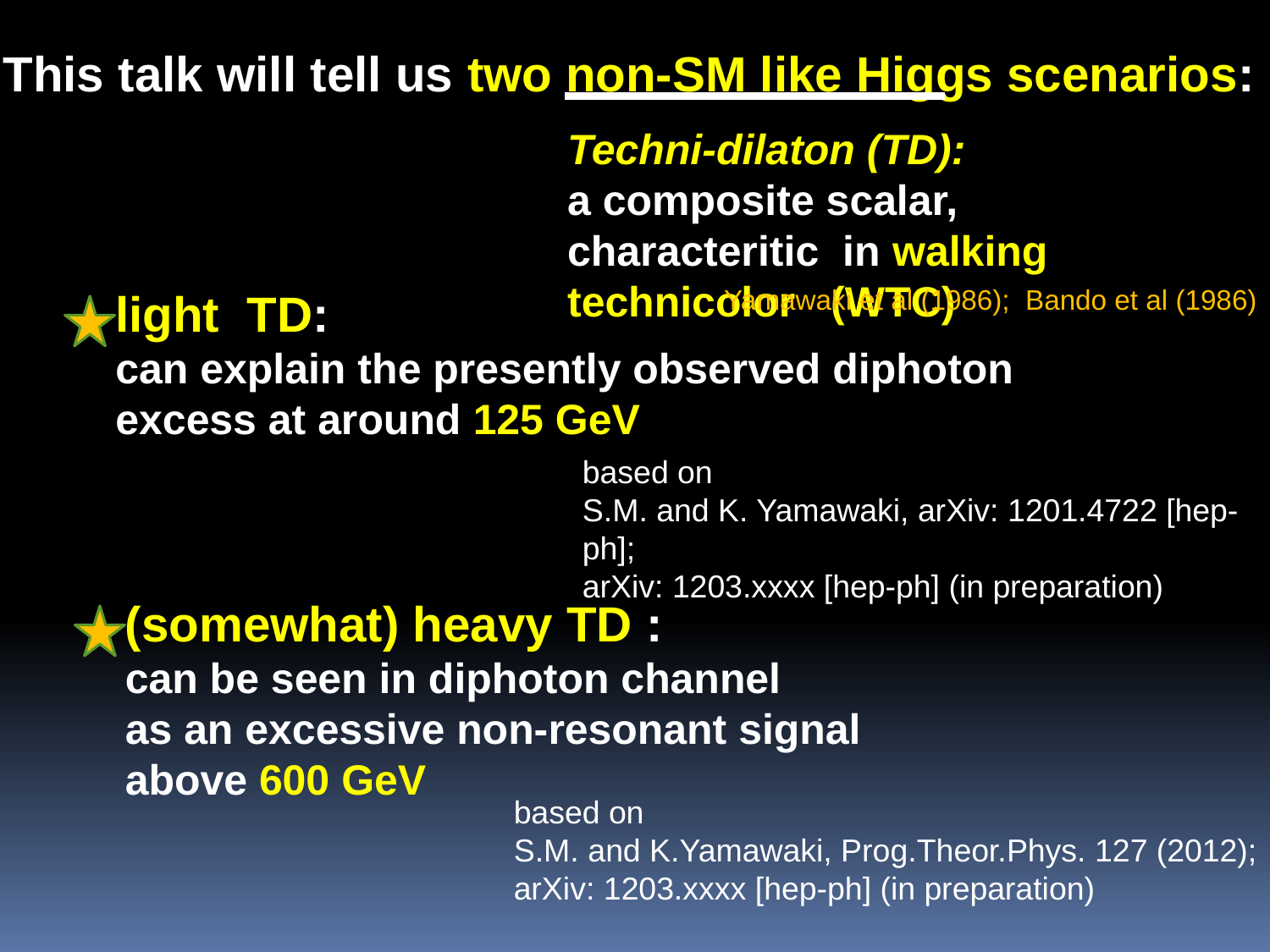

This talk will tell us two non-SM like Higgs scenarios:
Techni-dilaton (TD):
a composite scalar, characteritic  in walking technicolor   (WTC)
light  TD:
can explain the presently observed diphoton
excess at around 125 GeV
Yamawaki et al (1986);  Bando et al (1986)

based on
S.M. and K. Yamawaki, arXiv: 1201.4722 [hep-ph];
arXiv: 1203.xxxx [hep-ph] (in preparation)
(somewhat) heavy TD :
can be seen in diphoton channel
as an excessive non-resonant signal
above 600 GeV

based on
S.M. and K.Yamawaki, Prog.Theor.Phys. 127 (2012);
arXiv: 1203.xxxx [hep-ph] (in preparation)